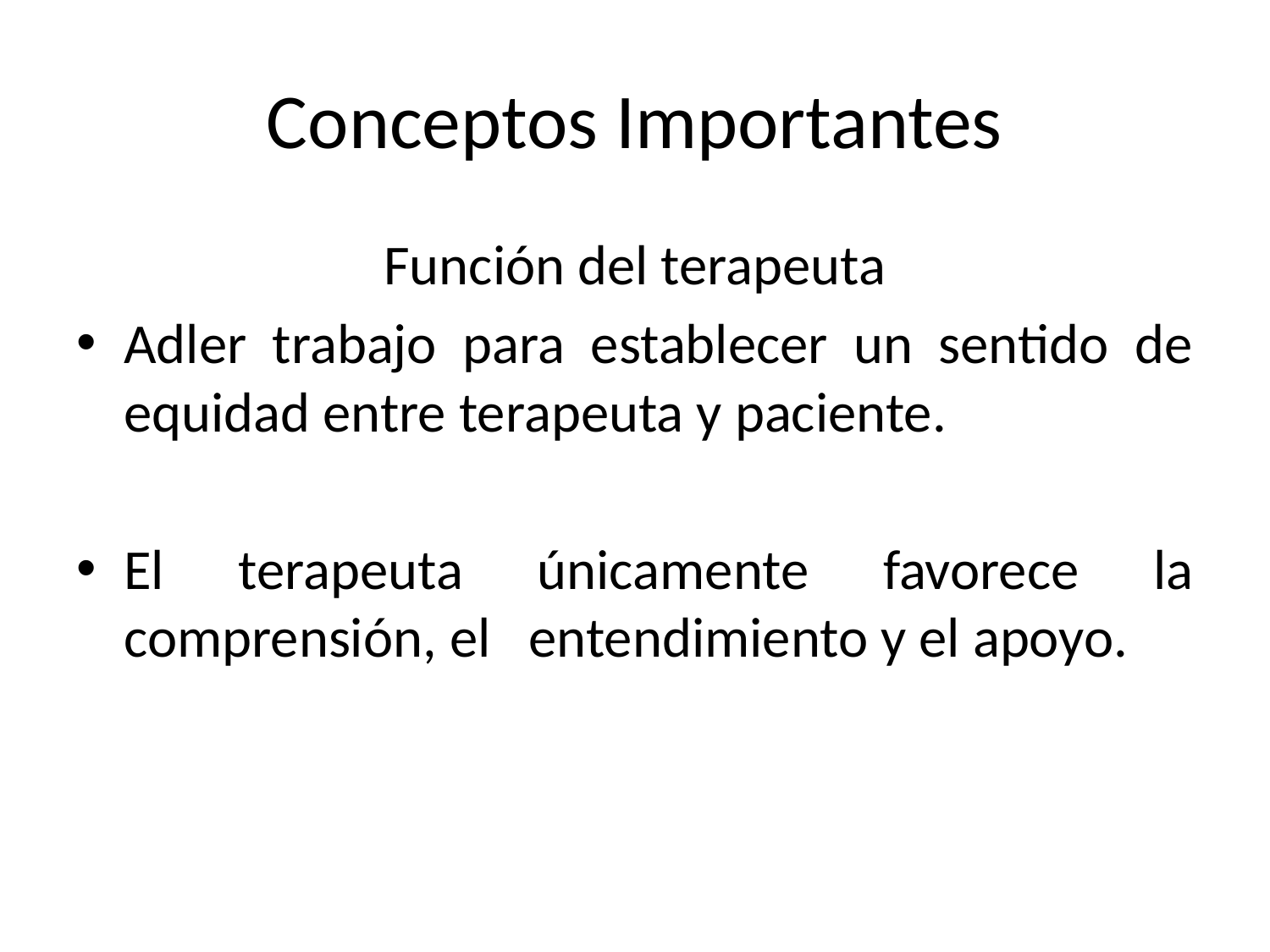

# Conceptos Importantes
Función del terapeuta
Adler trabajo para establecer un sentido de equidad entre terapeuta y paciente.

El terapeuta únicamente favorece la comprensión, el   entendimiento y el apoyo.